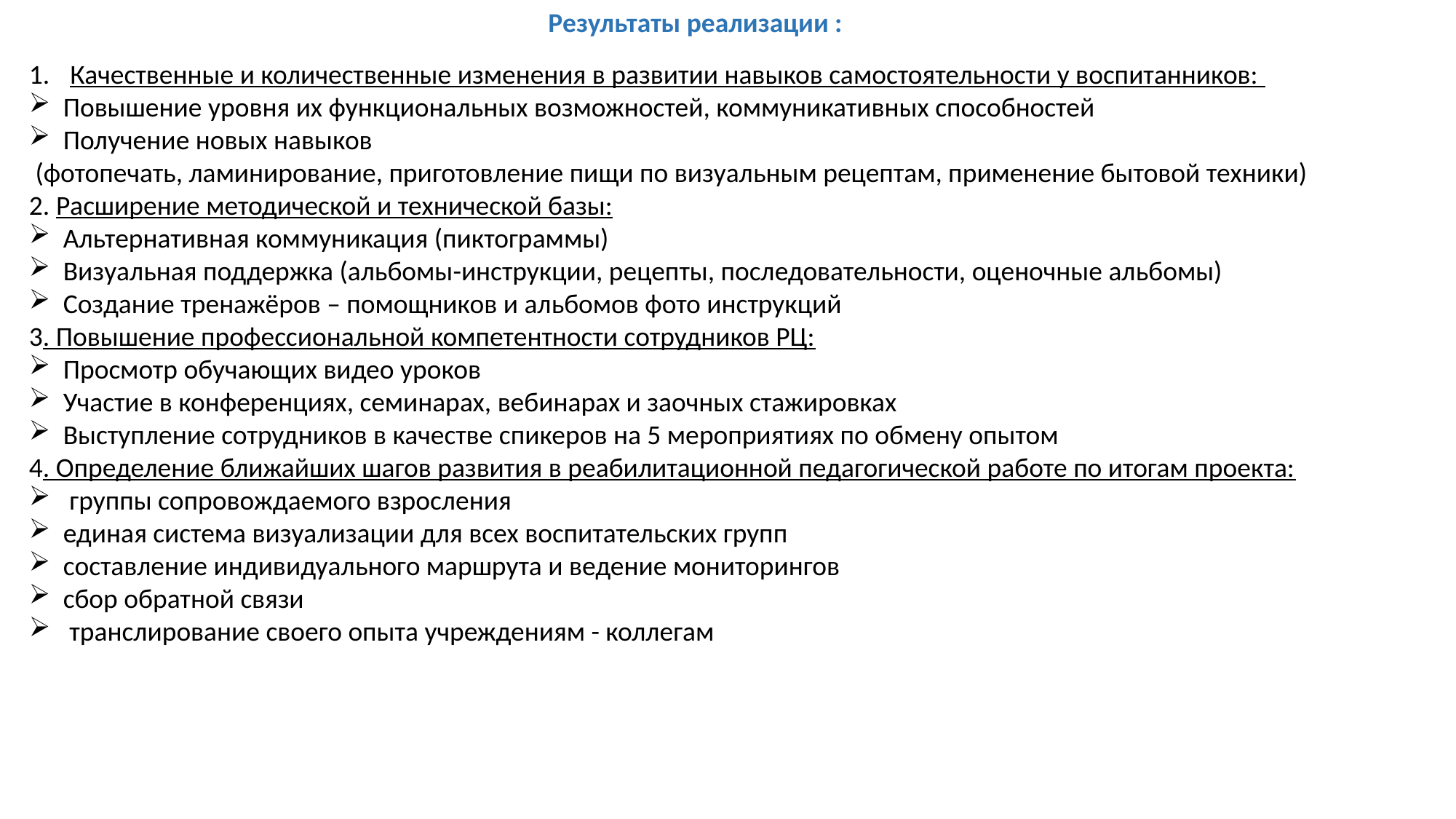

Результаты реализации :
Качественные и количественные изменения в развитии навыков самостоятельности у воспитанников:
Повышение уровня их функциональных возможностей, коммуникативных способностей
Получение новых навыков
 (фотопечать, ламинирование, приготовление пищи по визуальным рецептам, применение бытовой техники)
2. Расширение методической и технической базы:
Альтернативная коммуникация (пиктограммы)
Визуальная поддержка (альбомы-инструкции, рецепты, последовательности, оценочные альбомы)
Создание тренажёров – помощников и альбомов фото инструкций
3. Повышение профессиональной компетентности сотрудников РЦ:
Просмотр обучающих видео уроков
Участие в конференциях, семинарах, вебинарах и заочных стажировках
Выступление сотрудников в качестве спикеров на 5 мероприятиях по обмену опытом
4. Определение ближайших шагов развития в реабилитационной педагогической работе по итогам проекта:
 группы сопровождаемого взросления
единая система визуализации для всех воспитательских групп
составление индивидуального маршрута и ведение мониторингов
сбор обратной связи
 транслирование своего опыта учреждениям - коллегам